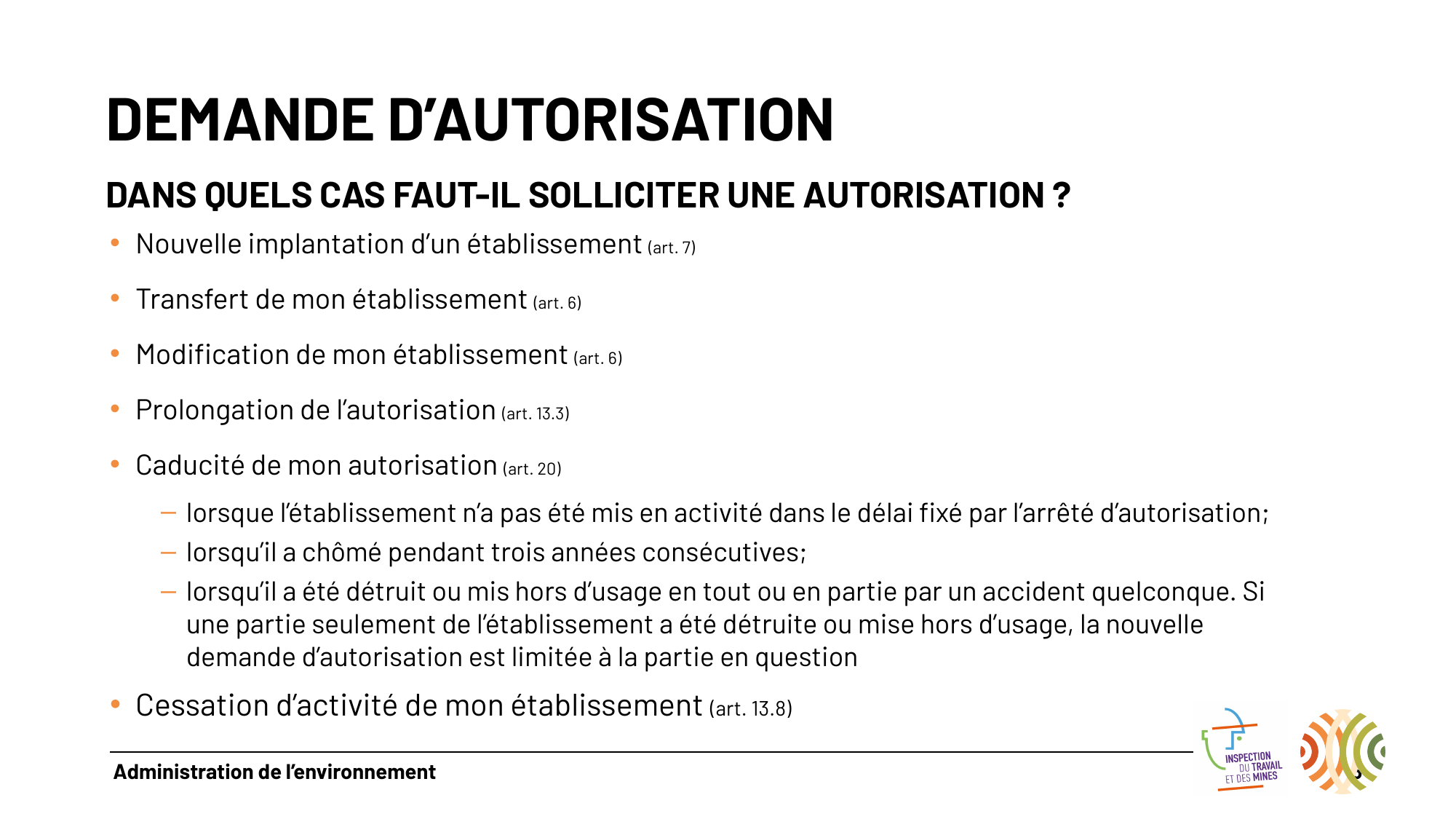

DEMANDE D’AUTORISATION
# DANS QUELS CAS FAUT-IL SOLLICITER UNE AUTORISATION ?
Nouvelle implantation d’un établissement (art. 7)
Transfert de mon établissement (art. 6)
Modification de mon établissement (art. 6)
Prolongation de l’autorisation (art. 13.3)
Caducité de mon autorisation (art. 20)
lorsque l’établissement n’a pas été mis en activité dans le délai fixé par l’arrêté d’autorisation;
lorsqu’il a chômé pendant trois années consécutives;
lorsqu’il a été détruit ou mis hors d’usage en tout ou en partie par un accident quelconque. Si une partie seulement de l’établissement a été détruite ou mise hors d’usage, la nouvelle demande d’autorisation est limitée à la partie en question
Cessation d’activité de mon établissement (art. 13.8)